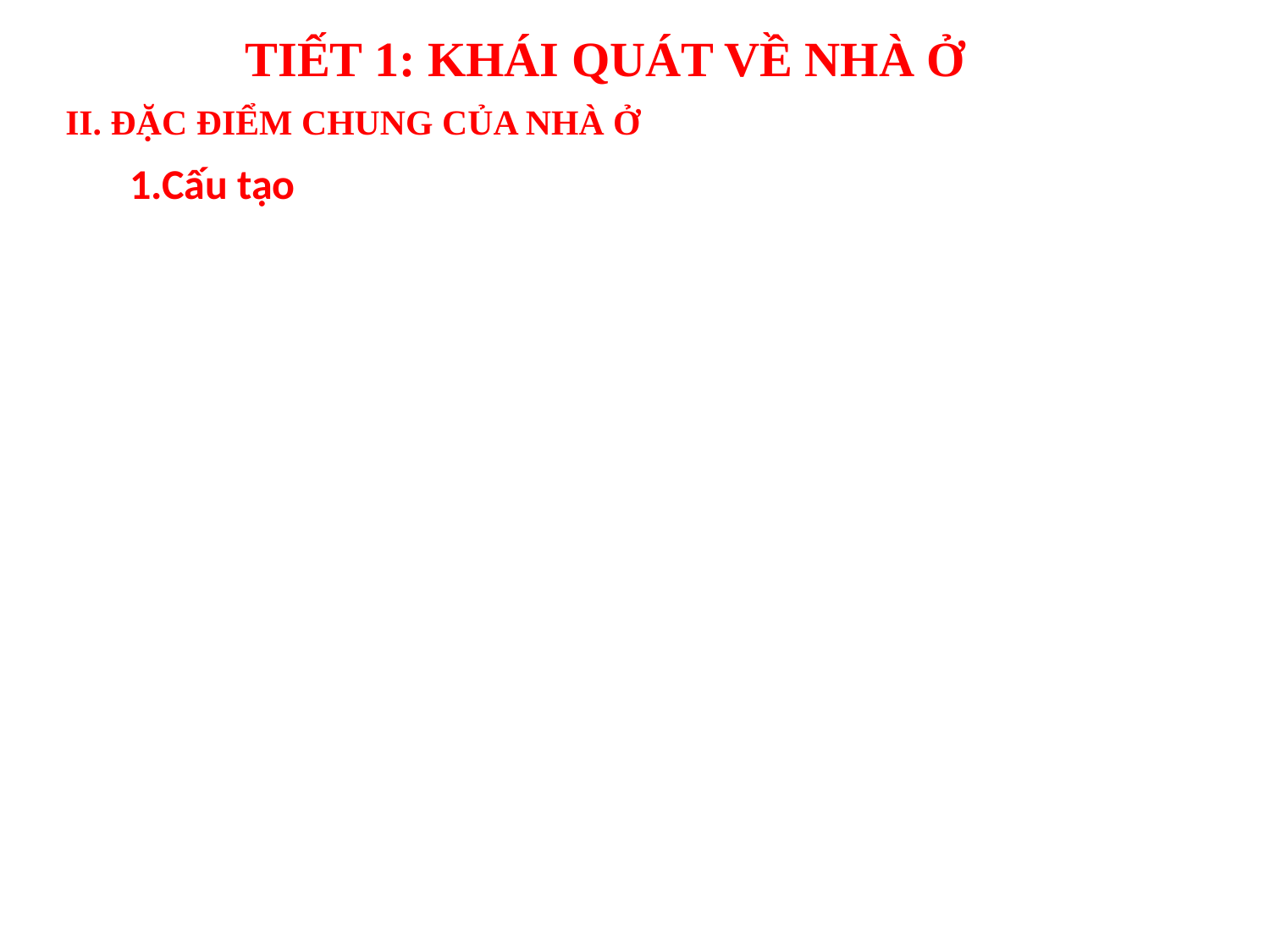

TIẾT 1: KHÁI QUÁT VỀ NHÀ Ở
II. ĐẶC ĐIỂM CHUNG CỦA NHÀ Ở
1.Cấu tạo